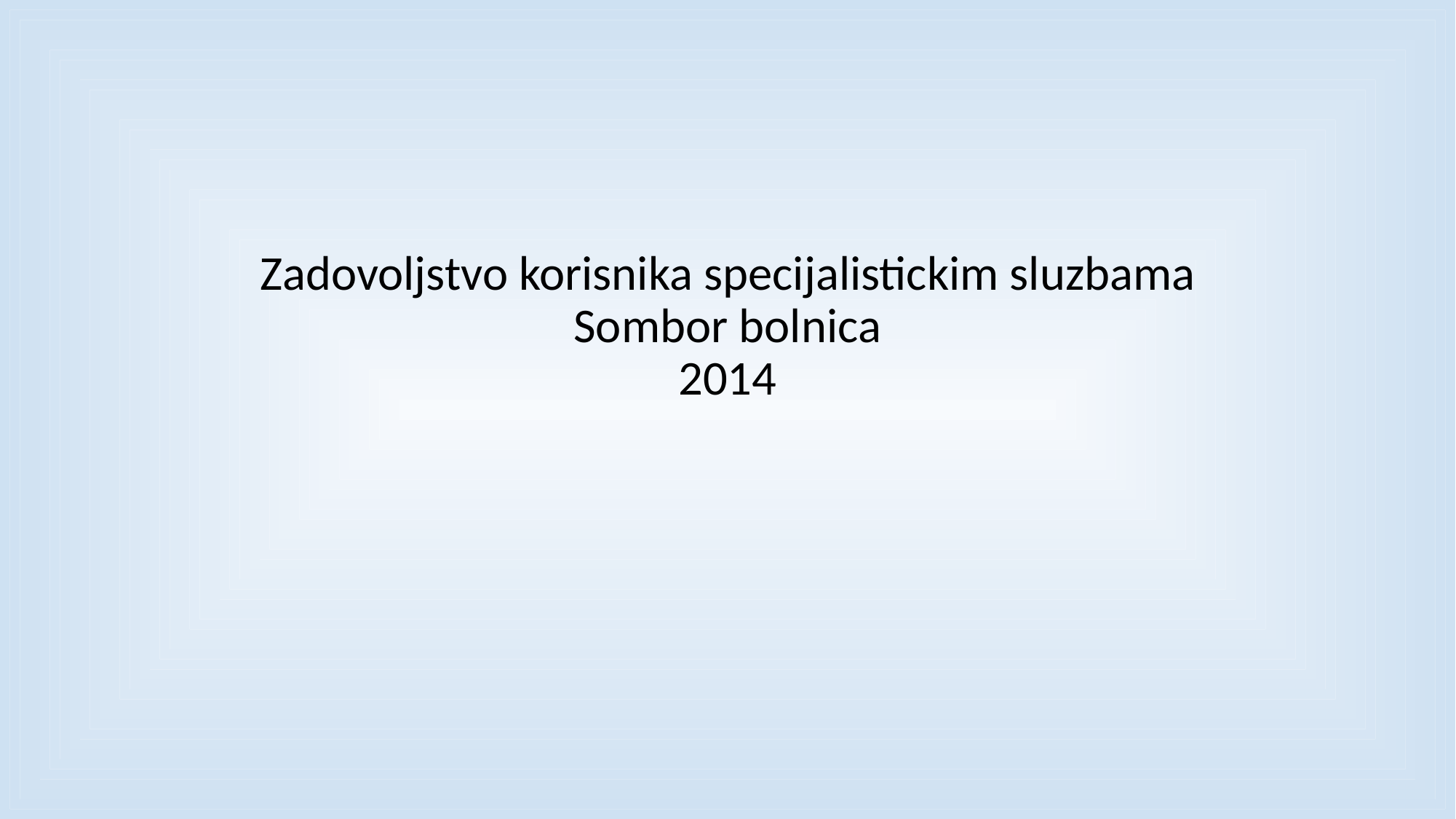

# Zadovoljstvo korisnika specijalistickim sluzbama Sombor bolnica 2014